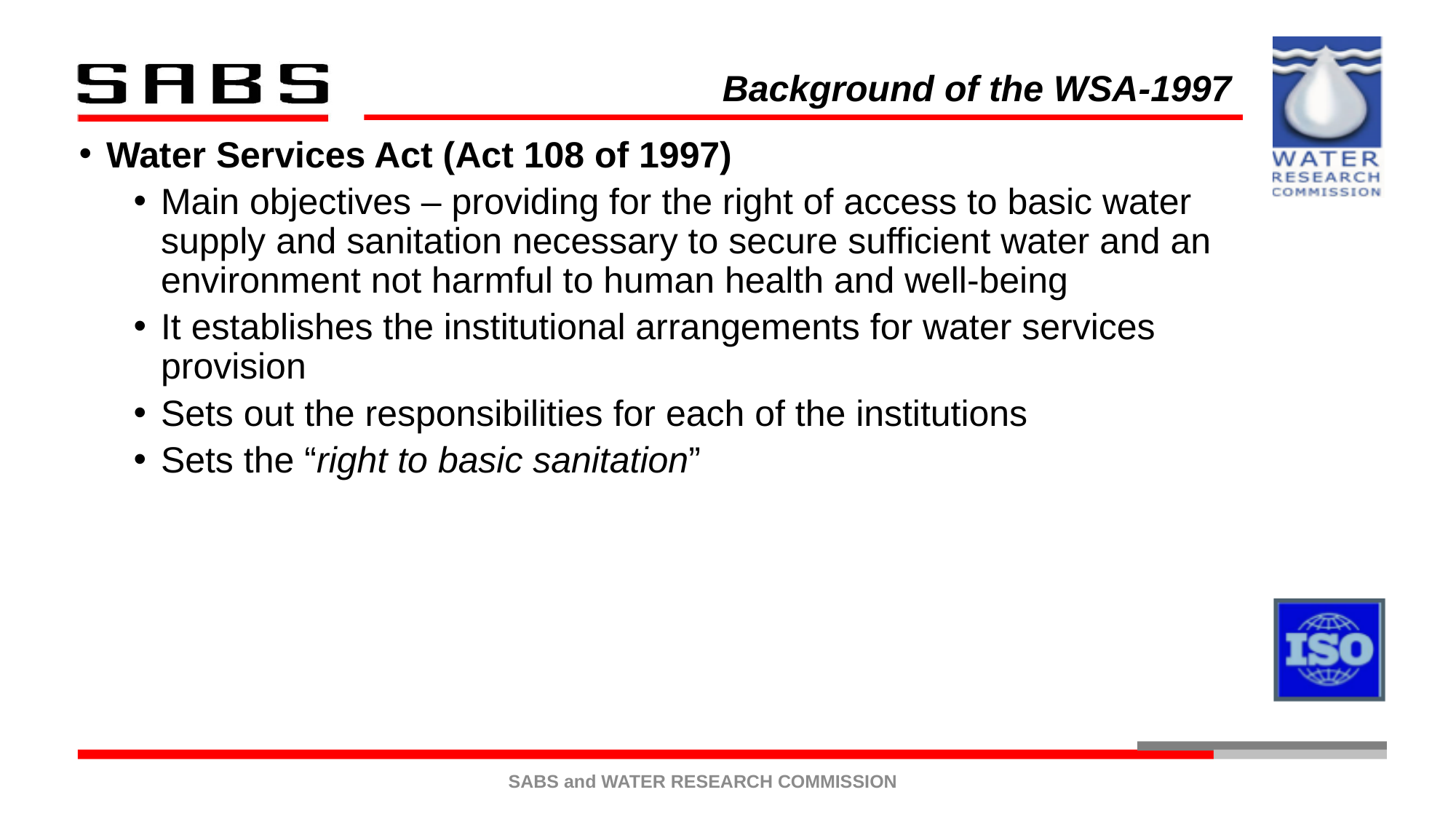

Background of the WSA-1997
Water Services Act (Act 108 of 1997)
Main objectives – providing for the right of access to basic water supply and sanitation necessary to secure sufficient water and an environment not harmful to human health and well-being
It establishes the institutional arrangements for water services provision
Sets out the responsibilities for each of the institutions
Sets the “right to basic sanitation”